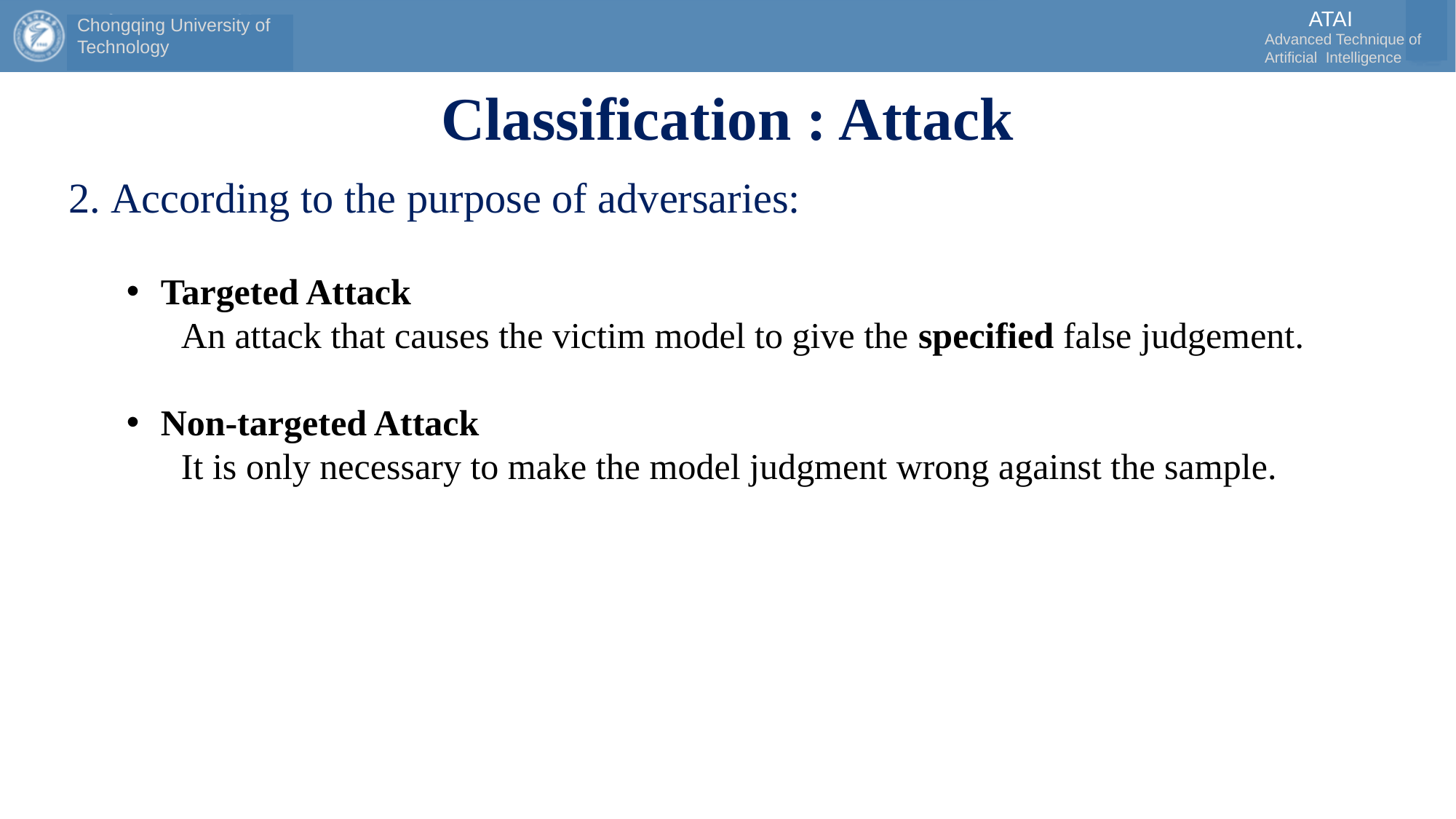

# Classification : Attack
2. According to the purpose of adversaries:

Targeted Attack
An attack that causes the victim model to give the specified false judgement.

Non-targeted Attack
It is only necessary to make the model judgment wrong against the sample.